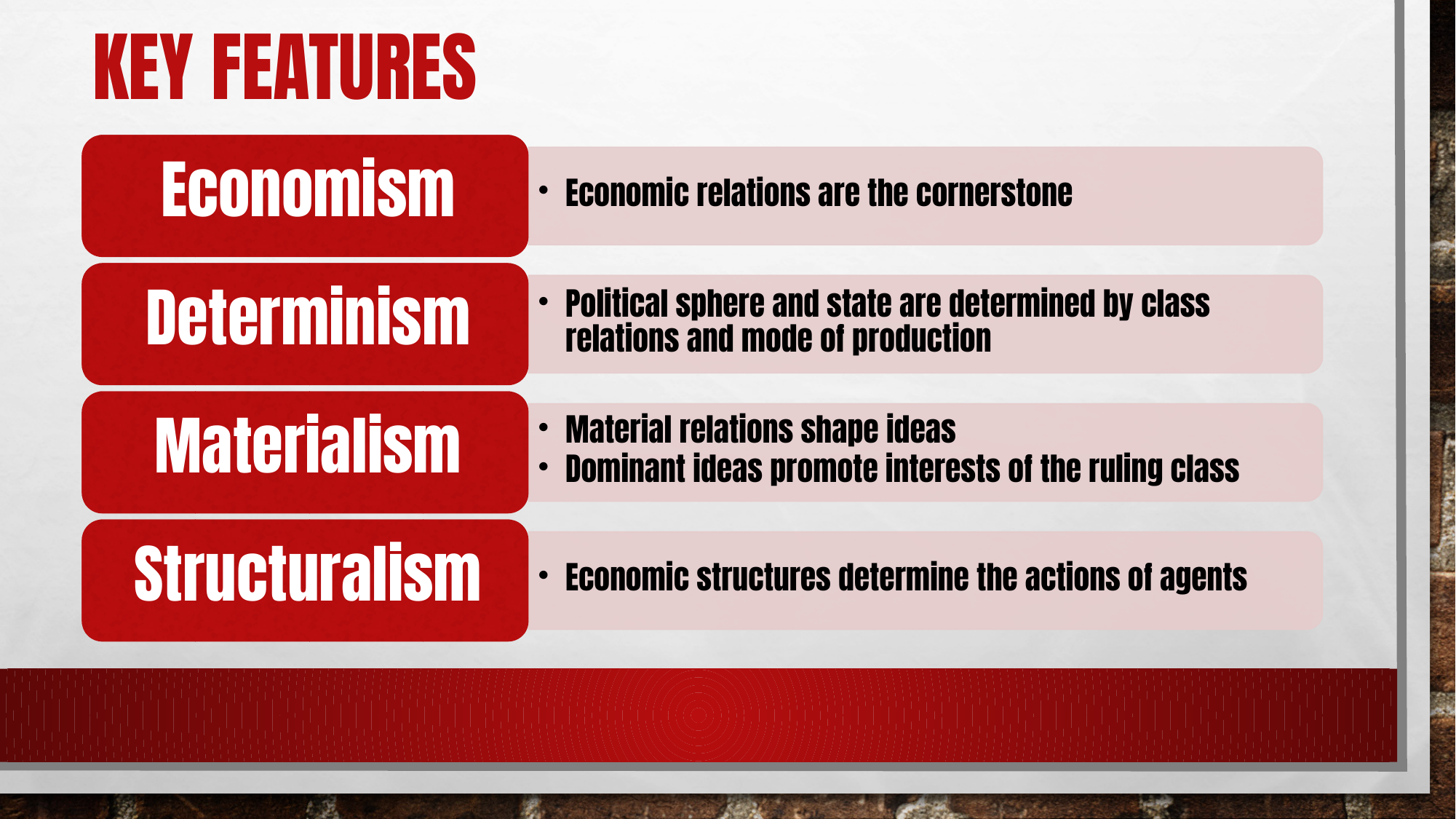

# Key features
Economic relations are the cornerstone
Economism
Political sphere and state are determined by class relations and mode of production
Determinism
Material relations shape ideas
Dominant ideas promote interests of the ruling class
Materialism
Economic structures determine the actions of agents
Structuralism